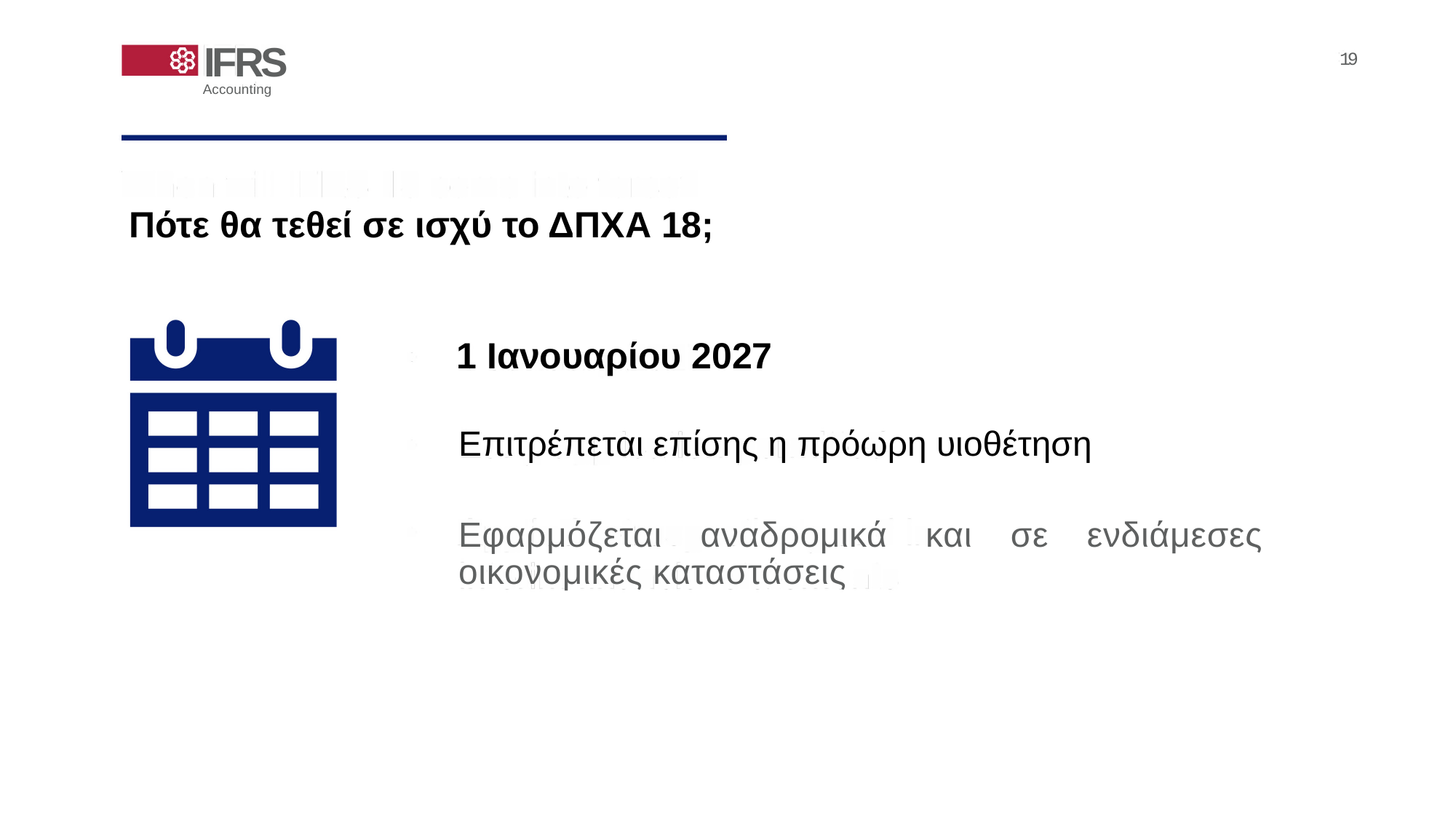

IFRS
Accounting
19
Πότε θα τεθεί σε ισχύ το ΔΠΧΑ 18;
1 Ιανουαρίου 2027
Επιτρέπεται επίσης η πρόωρη υιοθέτηση
Εφαρμόζεται αναδρομικά και σε ενδιάμεσες οικονομικές καταστάσεις